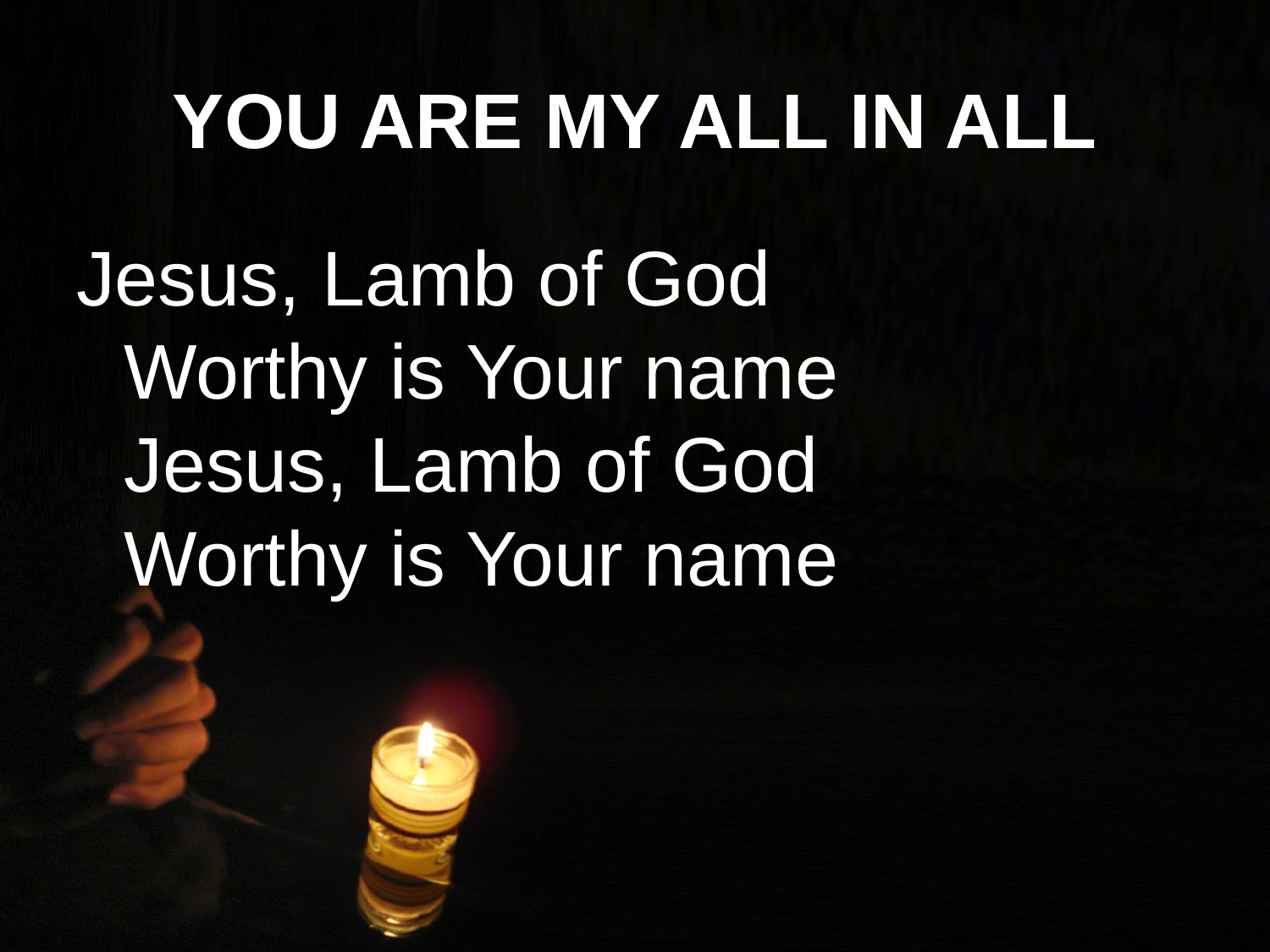

# YOU ARE MY ALL IN ALL
Jesus, Lamb of God
Worthy is Your name
Jesus, Lamb of God
Worthy is Your name